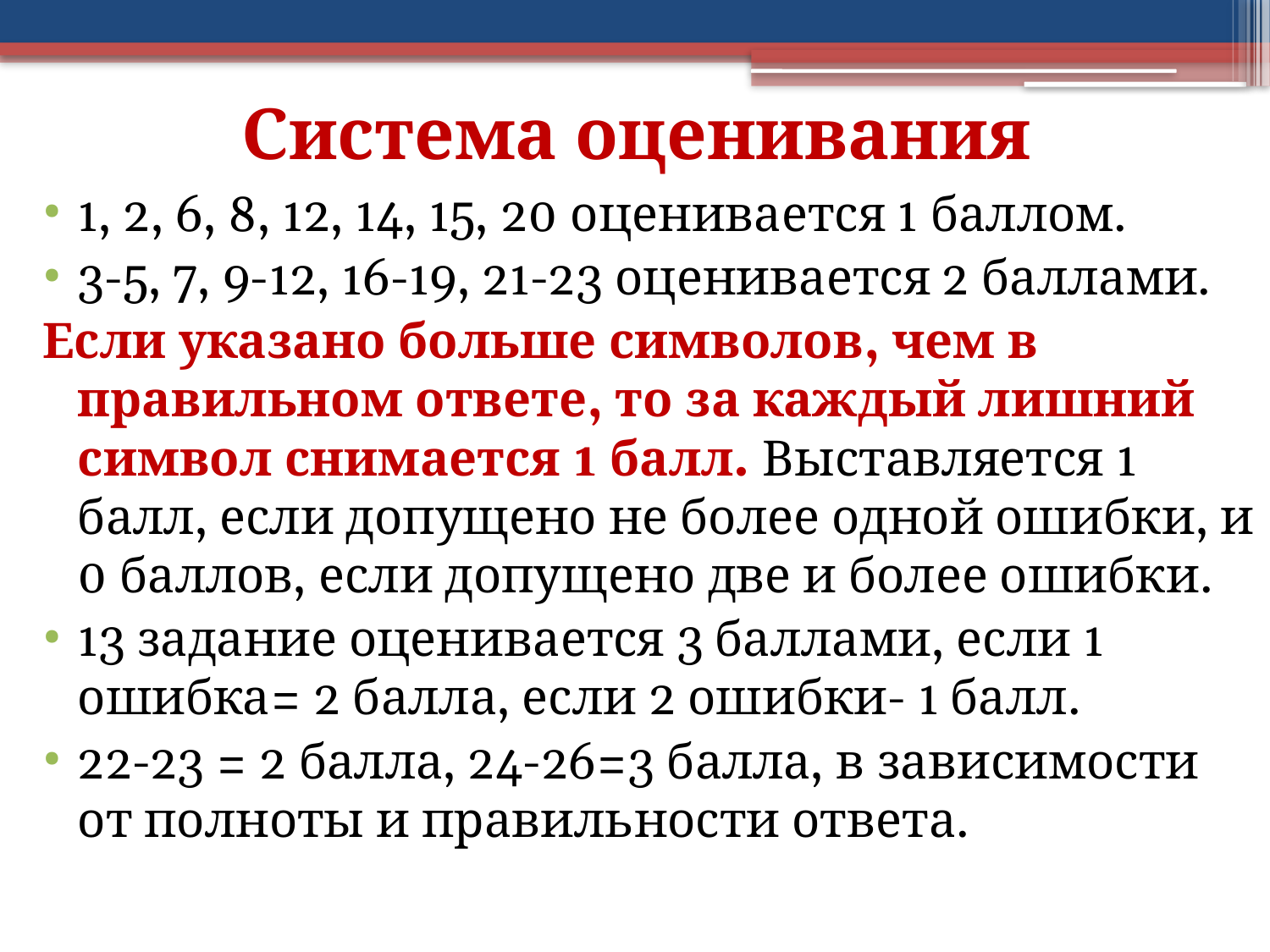

# Система оценивания
1, 2, 6, 8, 12, 14, 15, 20 оценивается 1 баллом.
3-5, 7, 9-12, 16-19, 21-23 оценивается 2 баллами.
Если указано больше символов, чем в правильном ответе, то за каждый лишний символ снимается 1 балл. Выставляется 1 балл, если допущено не более одной ошибки, и 0 баллов, если допущено две и более ошибки.
13 задание оценивается 3 баллами, если 1 ошибка= 2 балла, если 2 ошибки- 1 балл.
22-23 = 2 балла, 24-26=3 балла, в зависимости от полноты и правильности ответа.